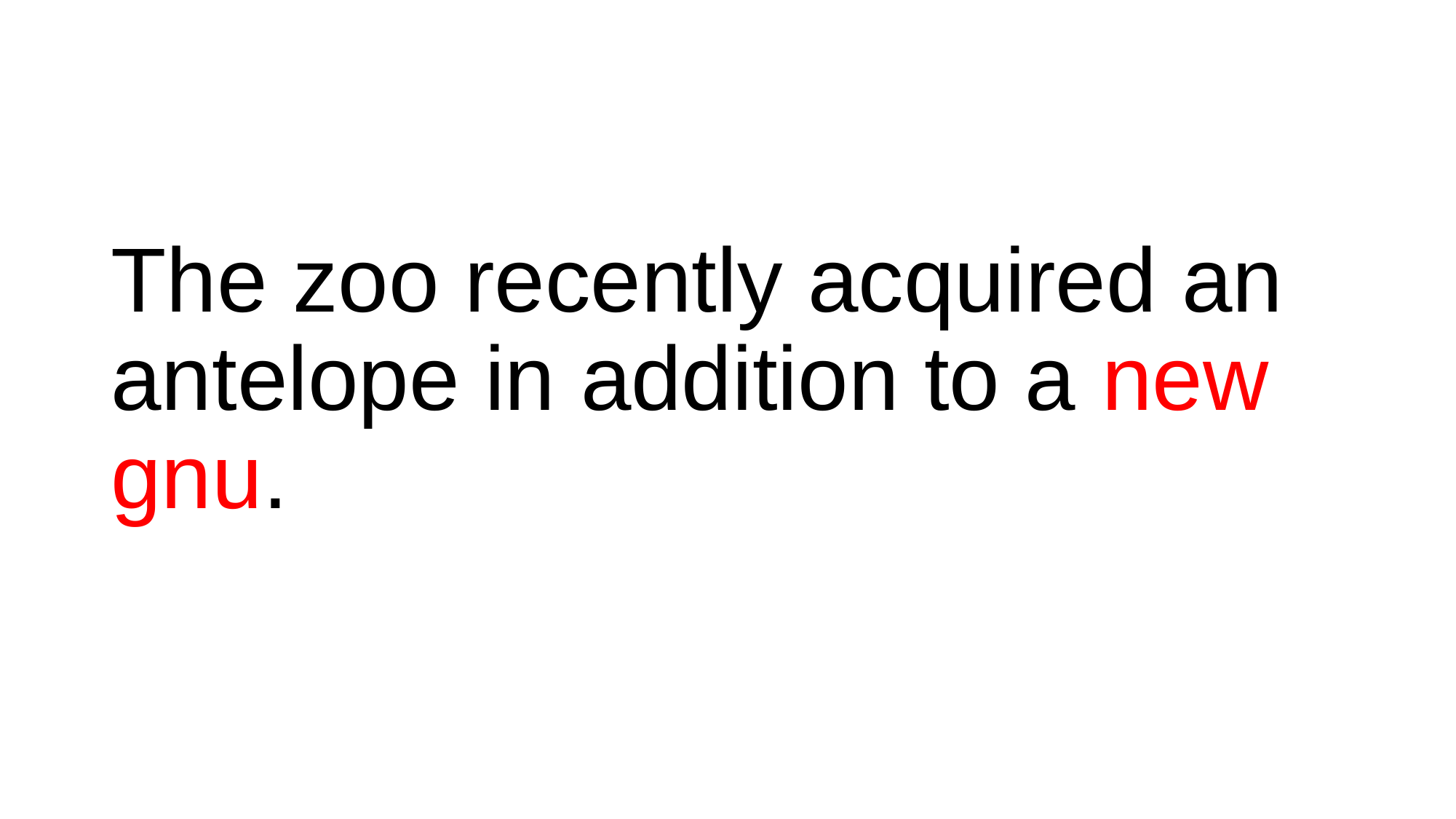

#
The zoo recently acquired an antelope in addition to a new gnu.